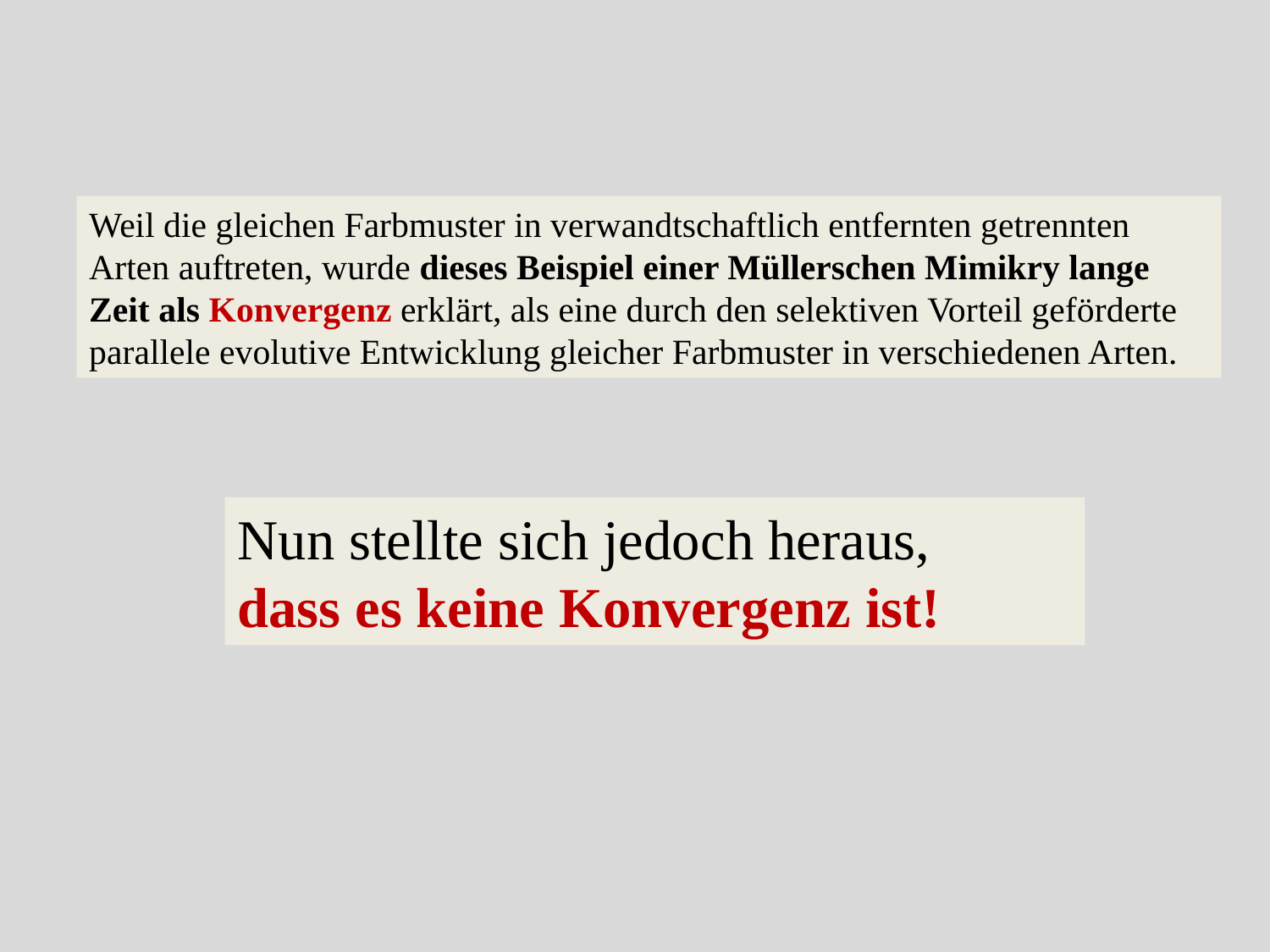

Weil die gleichen Farbmuster in verwandtschaftlich entfernten getrennten Arten auftreten, wurde dieses Beispiel einer Müllerschen Mimikry lange Zeit als Konvergenz erklärt, als eine durch den selektiven Vorteil geförderte parallele evolutive Entwicklung gleicher Farbmuster in verschiedenen Arten.
Nun stellte sich jedoch heraus,
dass es keine Konvergenz ist!